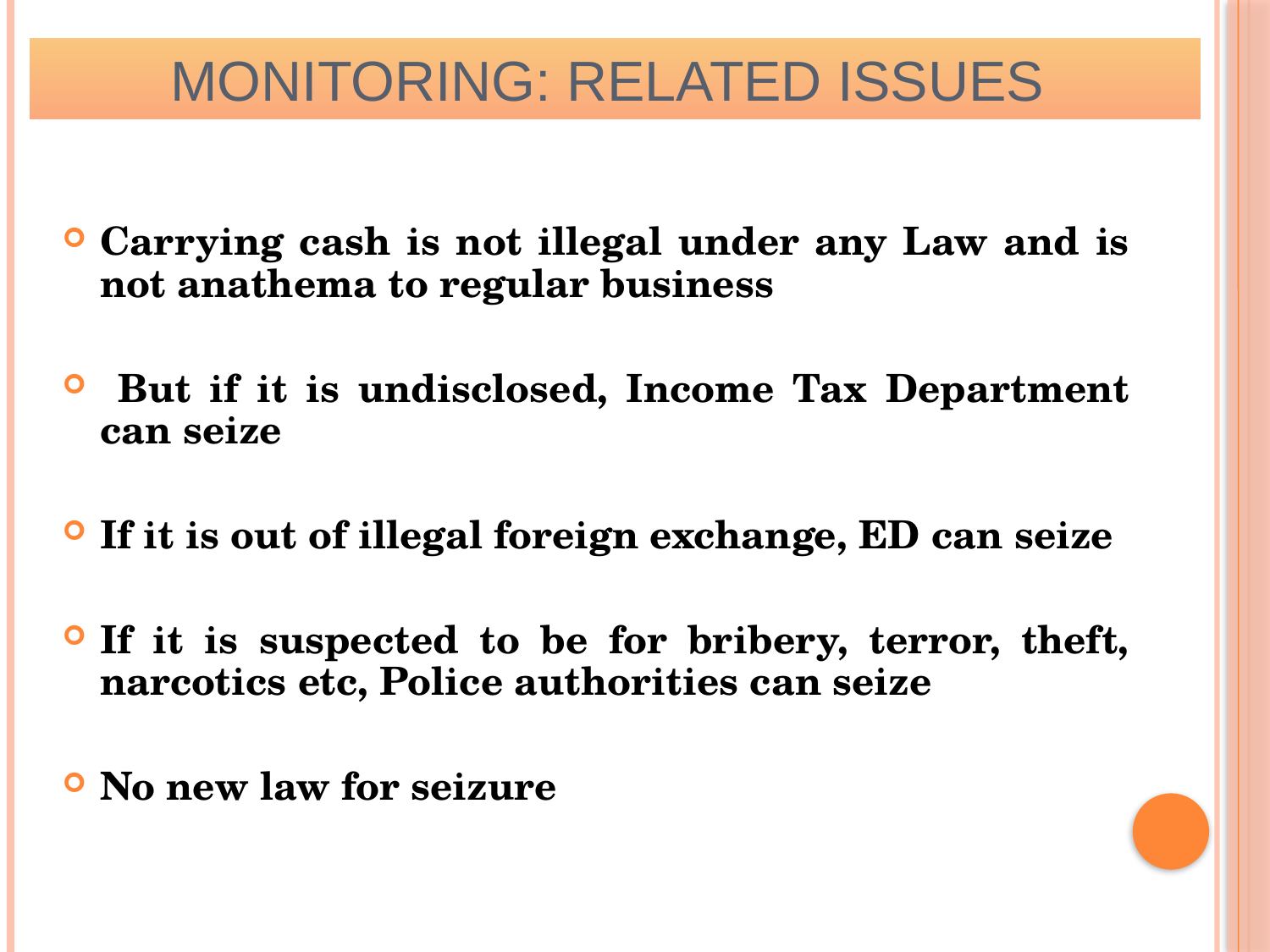

MONITORING: RELATED ISSUES

Carrying cash is not illegal under any Law and is not anathema to regular business

 But if it is undisclosed, Income Tax Department can seize

If it is out of illegal foreign exchange, ED can seize

If it is suspected to be for bribery, terror, theft, narcotics etc, Police authorities can seize

No new law for seizure